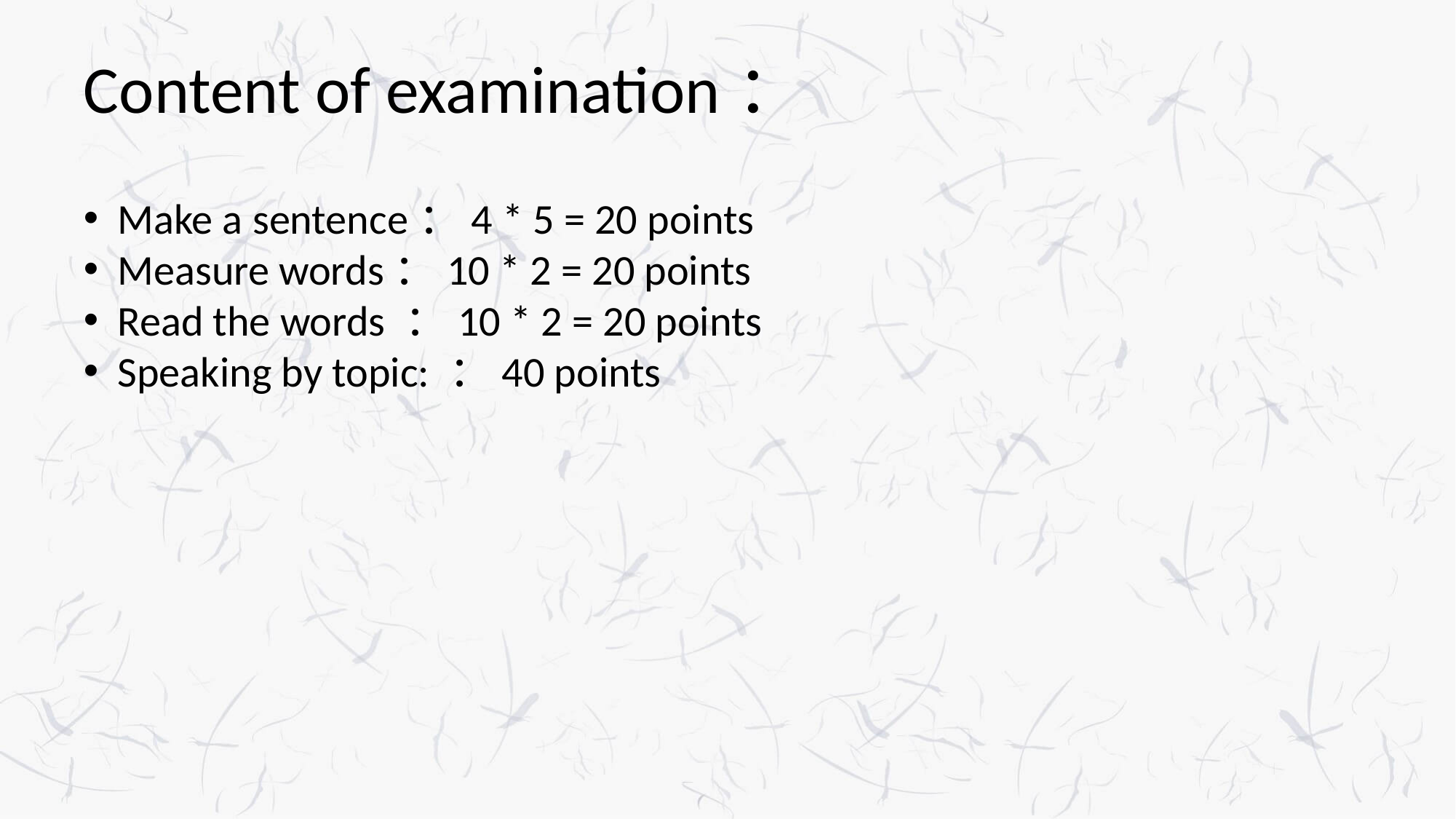

# Content of examination：
Make a sentence：4 * 5 = 20 points
Measure words：10 * 2 = 20 points
Read the words ：10 * 2 = 20 points
Speaking by topic: ：40 points